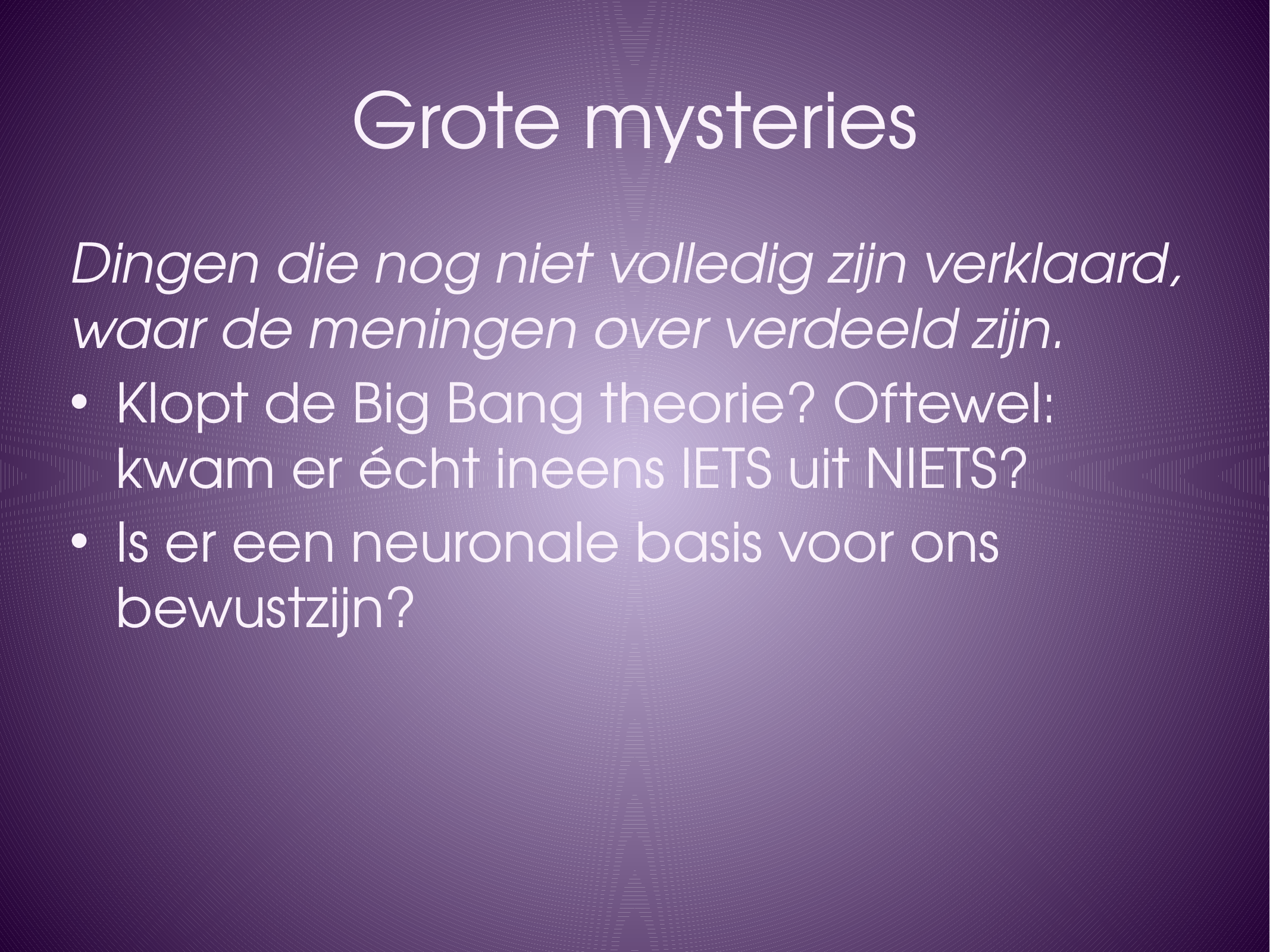

# Grote mysteries
Dingen die nog niet volledig zijn verklaard, waar de meningen over verdeeld zijn.
Klopt de Big Bang theorie? Oftewel: kwam er écht ineens IETS uit NIETS?
Is er een neuronale basis voor ons bewustzijn?